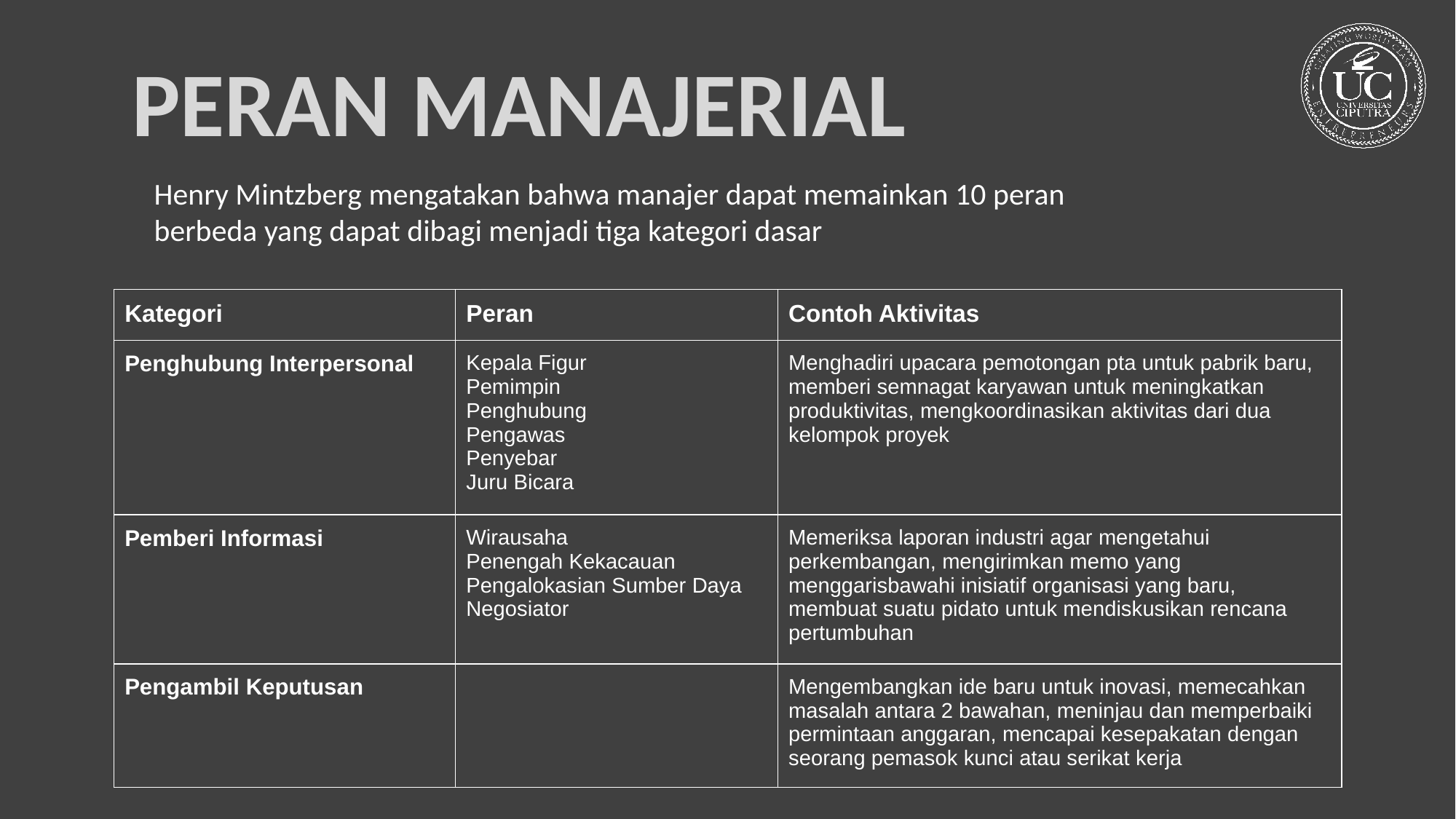

PERAN MANAJERIAL
Henry Mintzberg mengatakan bahwa manajer dapat memainkan 10 peran berbeda yang dapat dibagi menjadi tiga kategori dasar
| Kategori | Peran | Contoh Aktivitas |
| --- | --- | --- |
| Penghubung Interpersonal | Kepala Figur Pemimpin Penghubung Pengawas Penyebar Juru Bicara | Menghadiri upacara pemotongan pta untuk pabrik baru, memberi semnagat karyawan untuk meningkatkan produktivitas, mengkoordinasikan aktivitas dari dua kelompok proyek |
| Pemberi Informasi | Wirausaha Penengah Kekacauan Pengalokasian Sumber Daya Negosiator | Memeriksa laporan industri agar mengetahui perkembangan, mengirimkan memo yang menggarisbawahi inisiatif organisasi yang baru, membuat suatu pidato untuk mendiskusikan rencana pertumbuhan |
| Pengambil Keputusan |  | Mengembangkan ide baru untuk inovasi, memecahkan masalah antara 2 bawahan, meninjau dan memperbaiki permintaan anggaran, mencapai kesepakatan dengan seorang pemasok kunci atau serikat kerja |